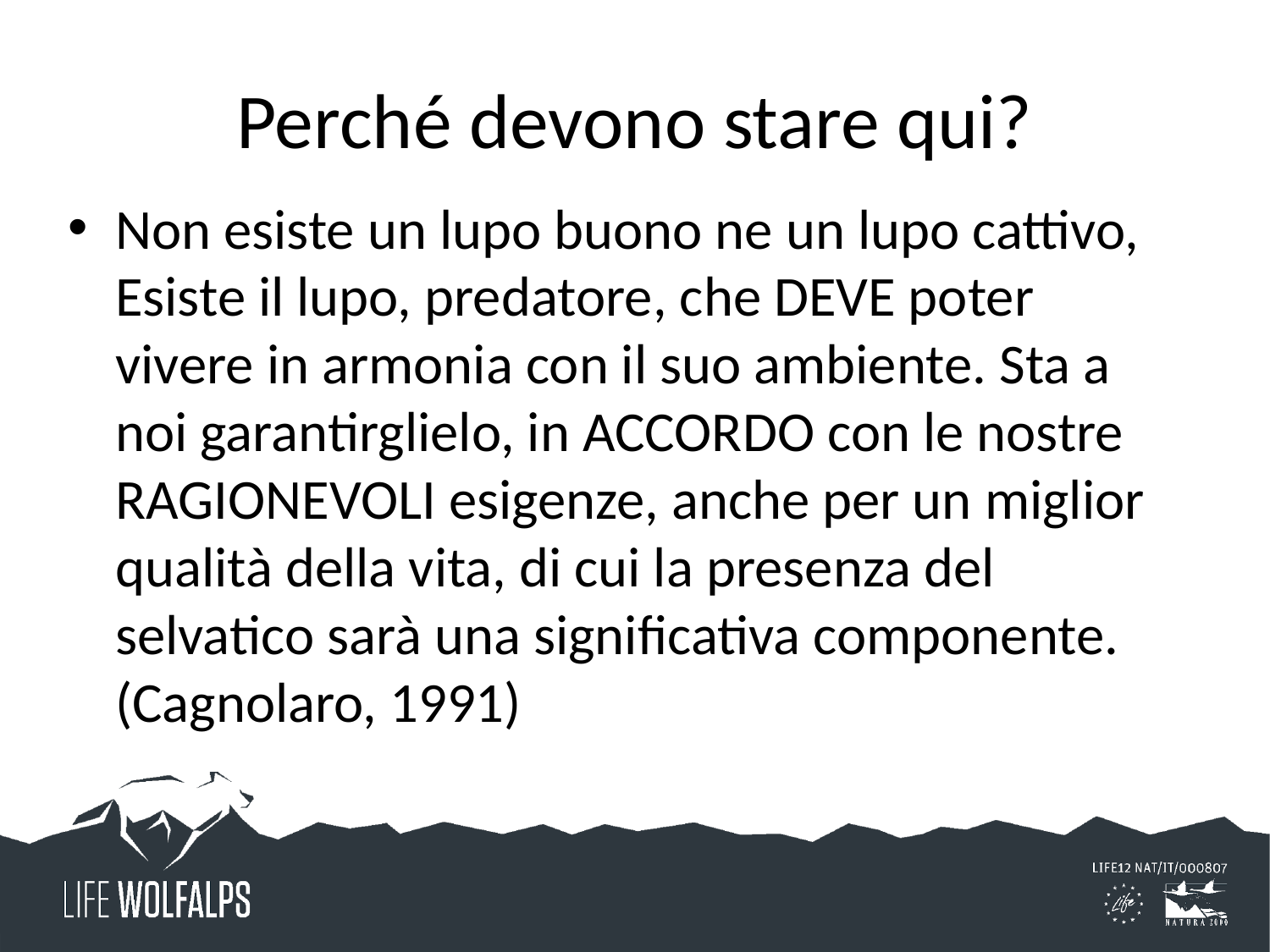

# Perché devono stare qui?
Non esiste un lupo buono ne un lupo cattivo, Esiste il lupo, predatore, che DEVE poter vivere in armonia con il suo ambiente. Sta a noi garantirglielo, in ACCORDO con le nostre RAGIONEVOLI esigenze, anche per un miglior qualità della vita, di cui la presenza del selvatico sarà una significativa componente. (Cagnolaro, 1991)